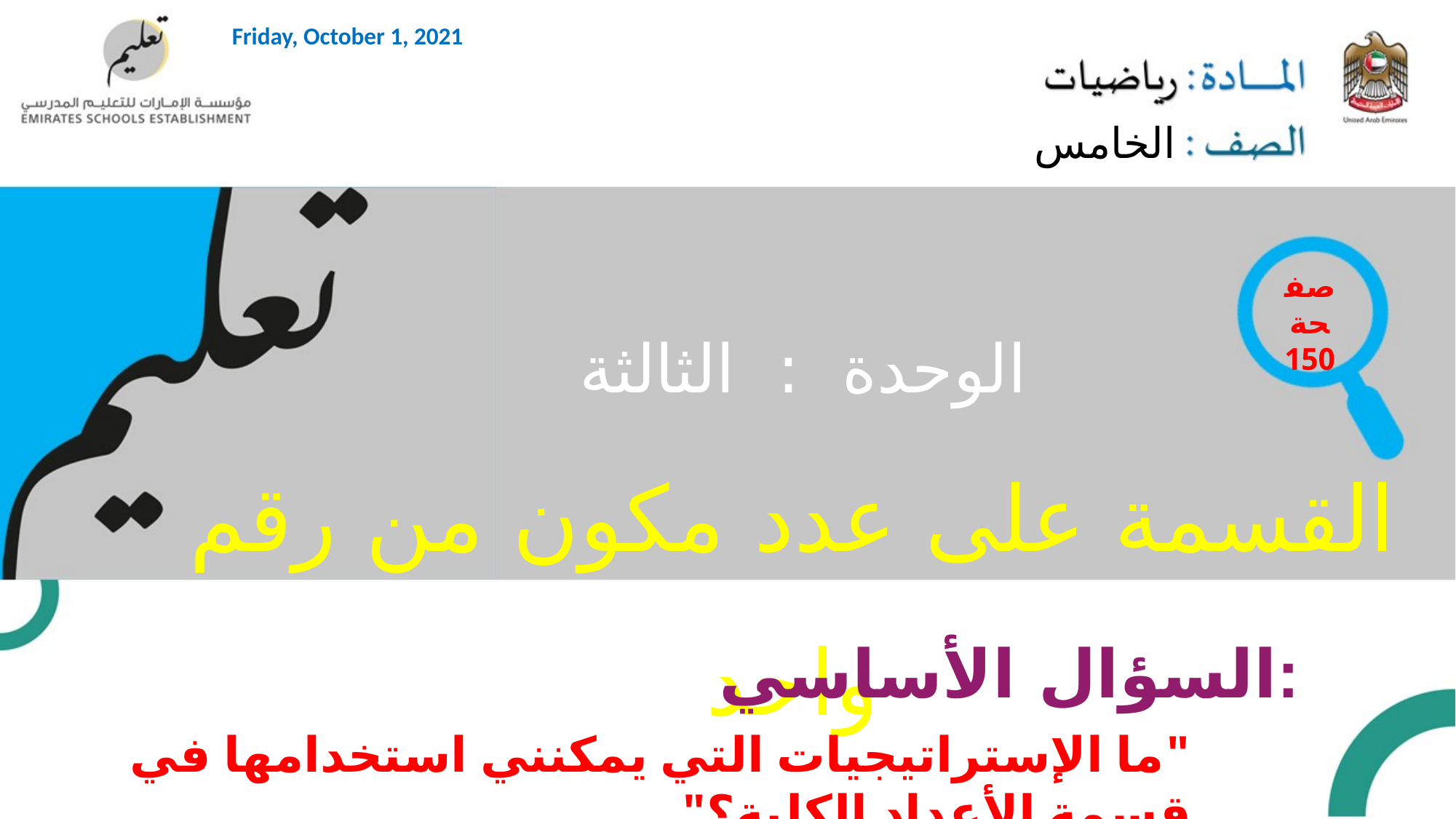

Friday, October 1, 2021
الخامس
صفحة
150
الوحدة  :  الثالثة
القسمة على عدد مكون من رقم واحد
السؤال الأساسي:
"ما الإستراتيجيات التي يمكنني استخدامها في قسمة الأعداد الكلية؟"